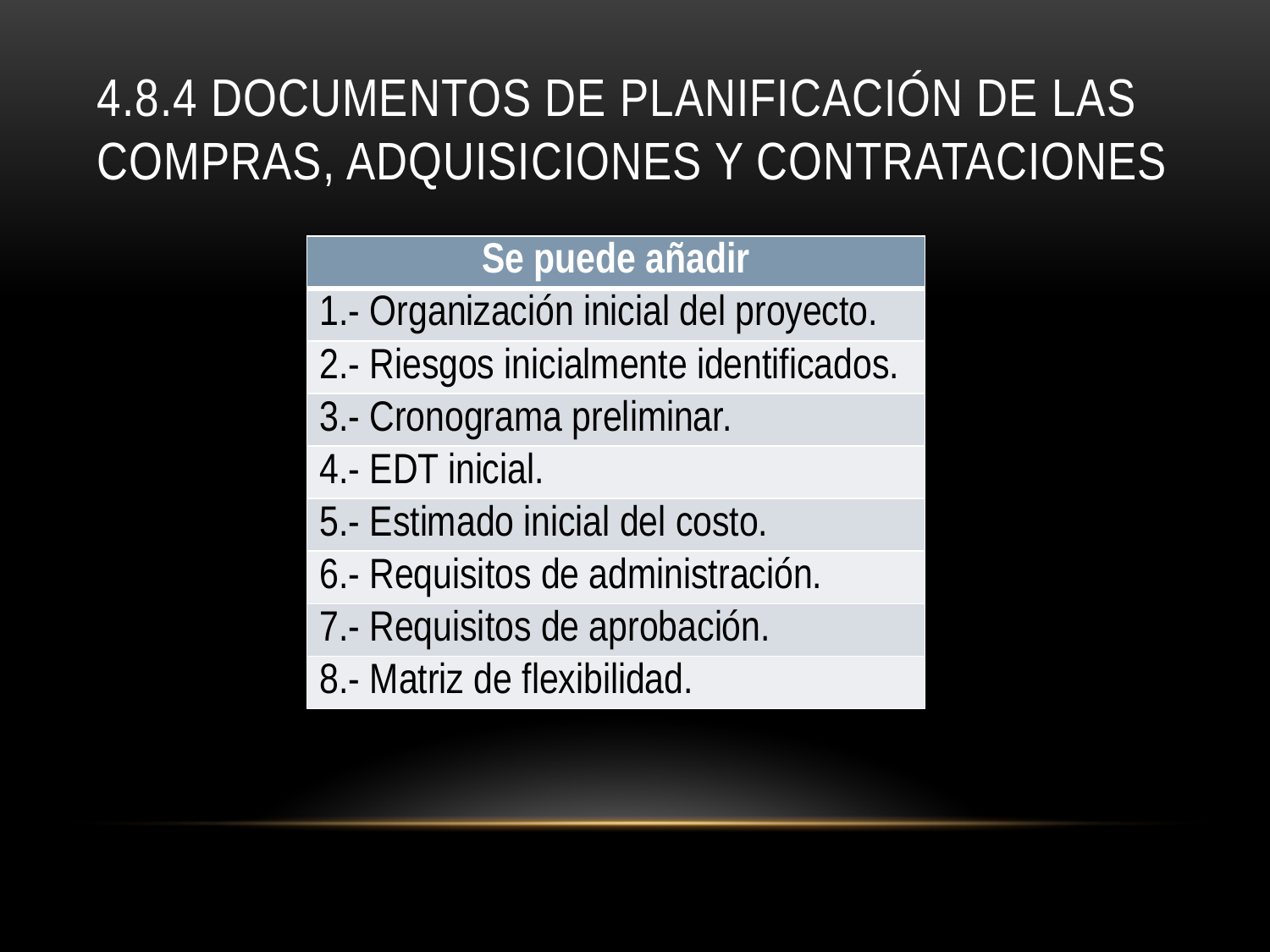

# 4.8.4 DOCUMENTOS de planificación DE LAS COMPRAS, ADQUISICIONES Y CONTRATACIONES
| Se puede añadir |
| --- |
| 1.- Organización inicial del proyecto. |
| 2.- Riesgos inicialmente identificados. |
| 3.- Cronograma preliminar. |
| 4.- EDT inicial. |
| 5.- Estimado inicial del costo. |
| 6.- Requisitos de administración. |
| 7.- Requisitos de aprobación. |
| 8.- Matriz de flexibilidad. |